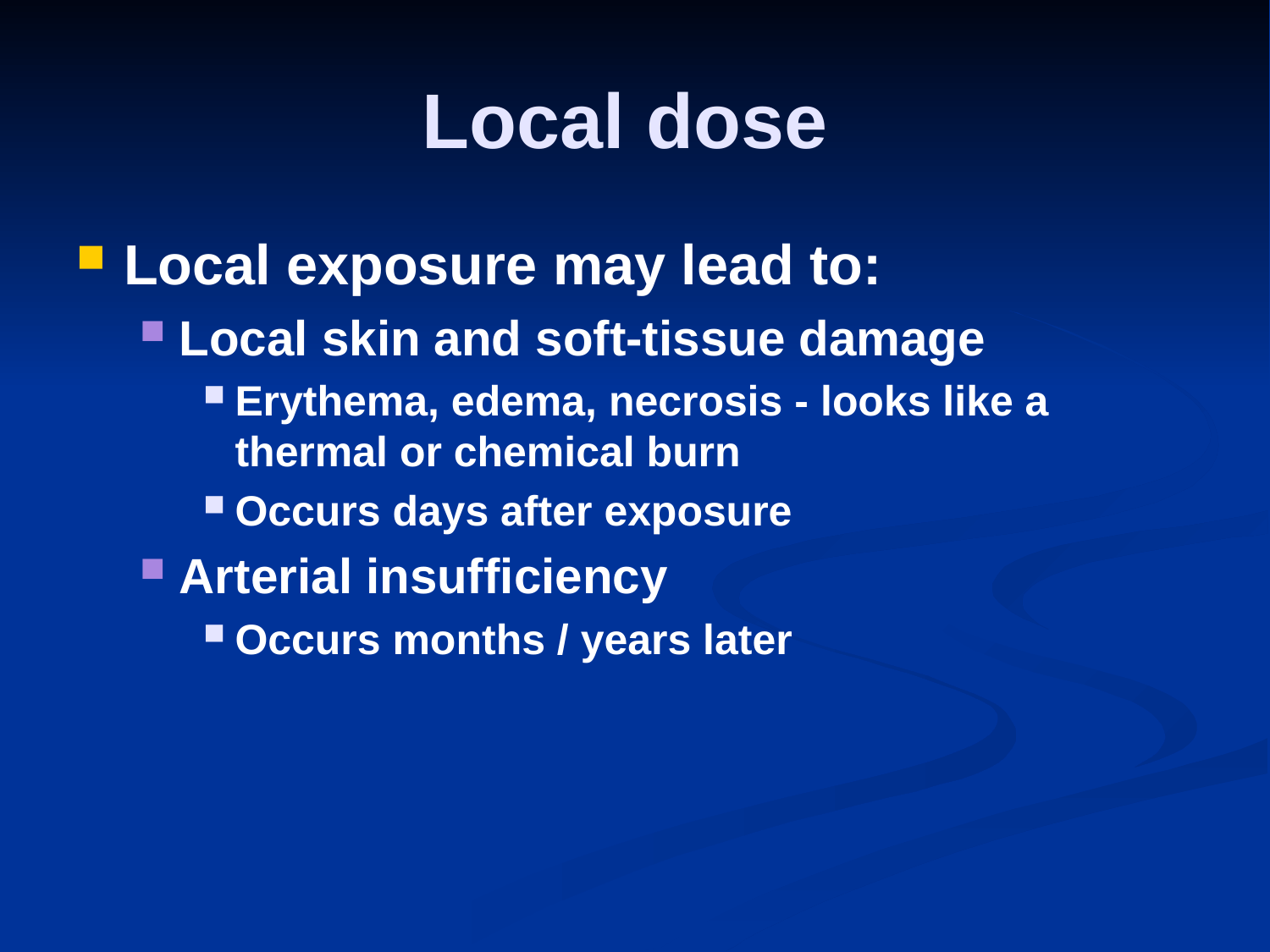

# Local dose
Local exposure may lead to:
Local skin and soft-tissue damage
Erythema, edema, necrosis - looks like a thermal or chemical burn
Occurs days after exposure
Arterial insufficiency
Occurs months / years later